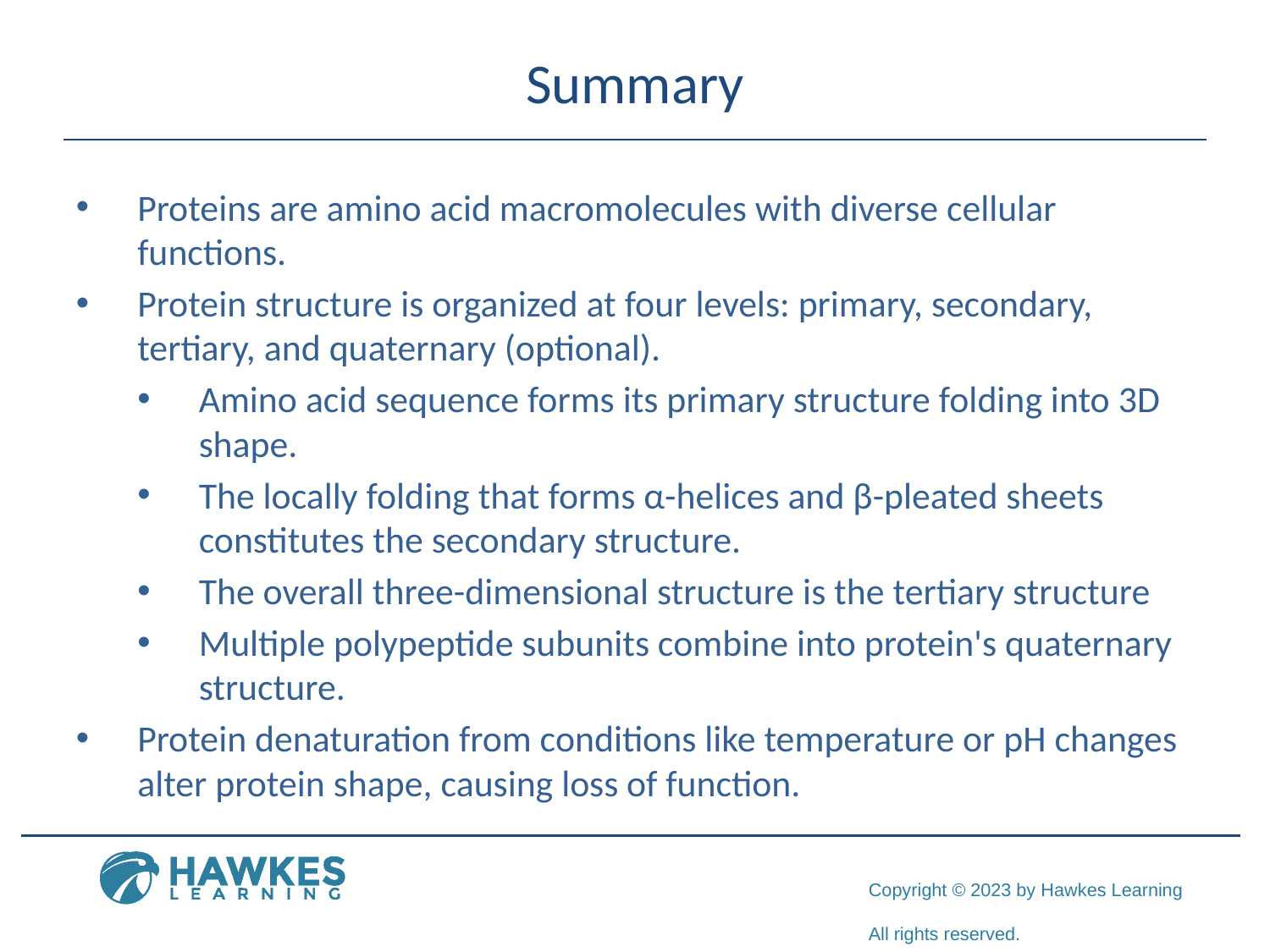

# Summary
Proteins are amino acid macromolecules with diverse cellular functions.
Protein structure is organized at four levels: primary, secondary, tertiary, and quaternary (optional).
Amino acid sequence forms its primary structure folding into 3D shape.
The locally folding that forms α-helices and β-pleated sheets constitutes the secondary structure.
The overall three-dimensional structure is the tertiary structure
Multiple polypeptide subunits combine into protein's quaternary structure.
Protein denaturation from conditions like temperature or pH changes alter protein shape, causing loss of function.